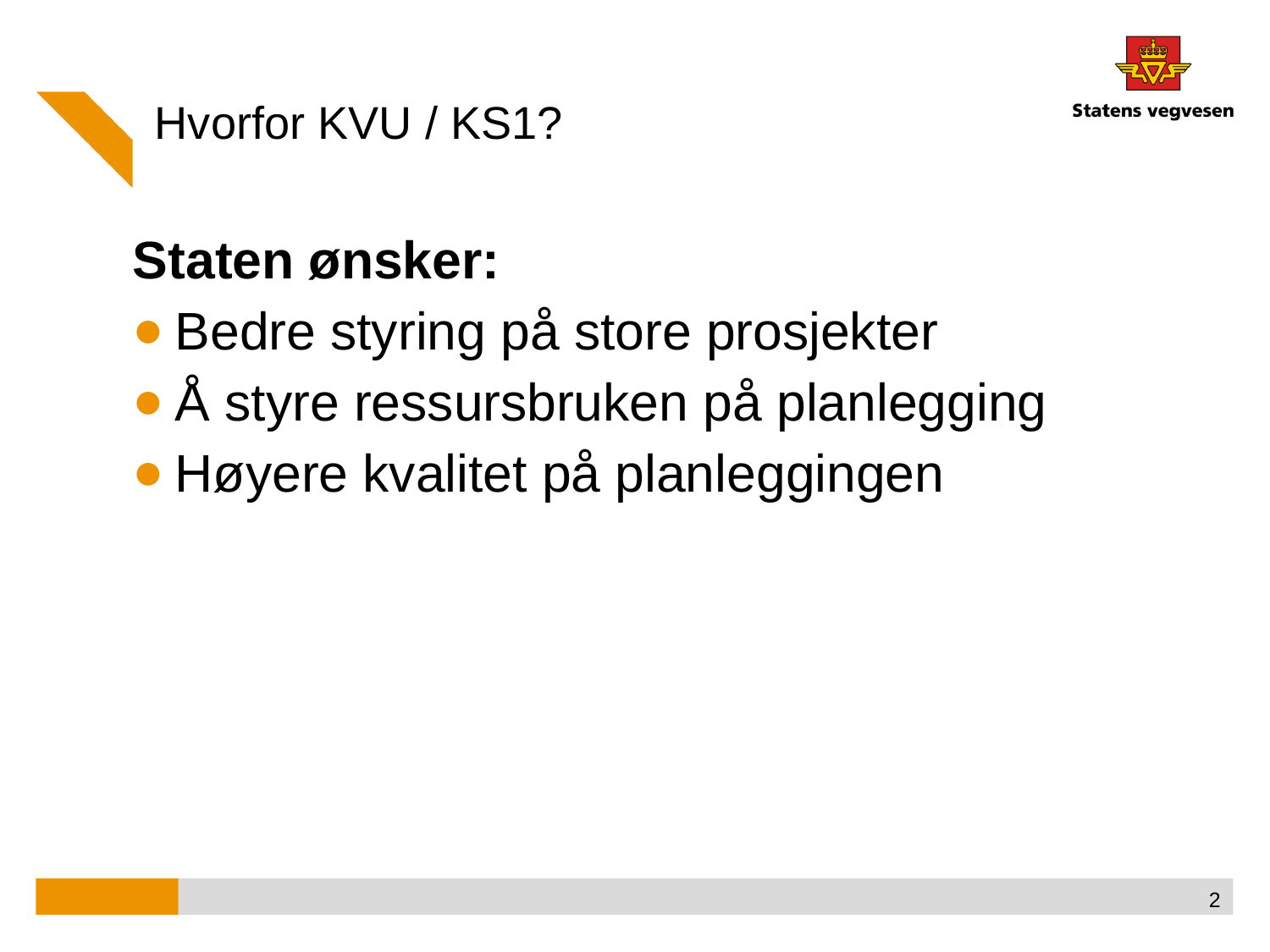

# Hvorfor KVU / KS1?
Staten ønsker:
Bedre styring på store prosjekter
Å styre ressursbruken på planlegging
Høyere kvalitet på planleggingen
2